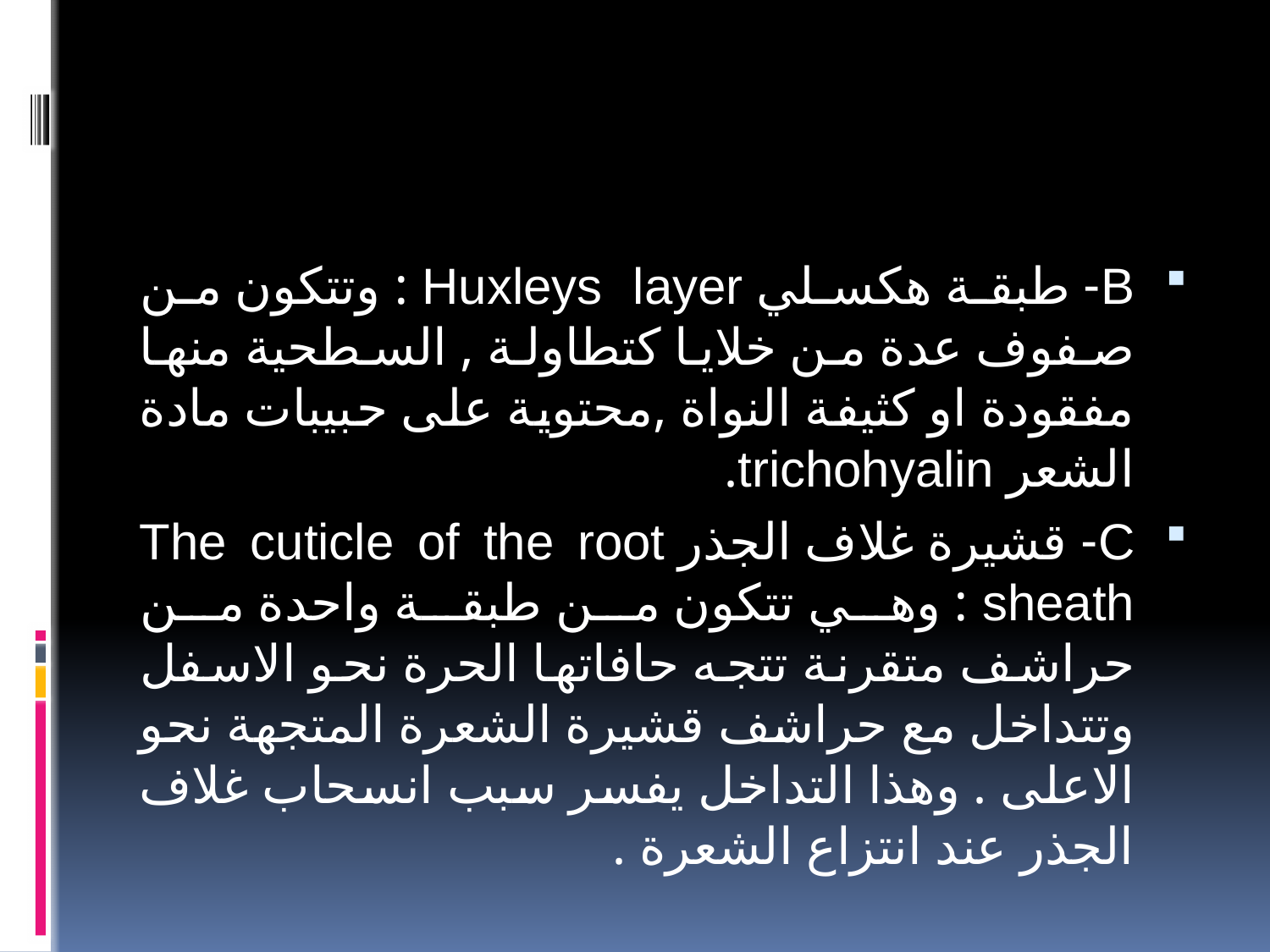

#
B- طبقة هكسلي Huxleys layer : وتتكون من صفوف عدة من خلايا كتطاولة , السطحية منها مفقودة او كثيفة النواة ,محتوية على حبيبات مادة الشعر trichohyalin.
C- قشيرة غلاف الجذر The cuticle of the root sheath : وهي تتكون من طبقة واحدة من حراشف متقرنة تتجه حافاتها الحرة نحو الاسفل وتتداخل مع حراشف قشيرة الشعرة المتجهة نحو الاعلى . وهذا التداخل يفسر سبب انسحاب غلاف الجذر عند انتزاع الشعرة .